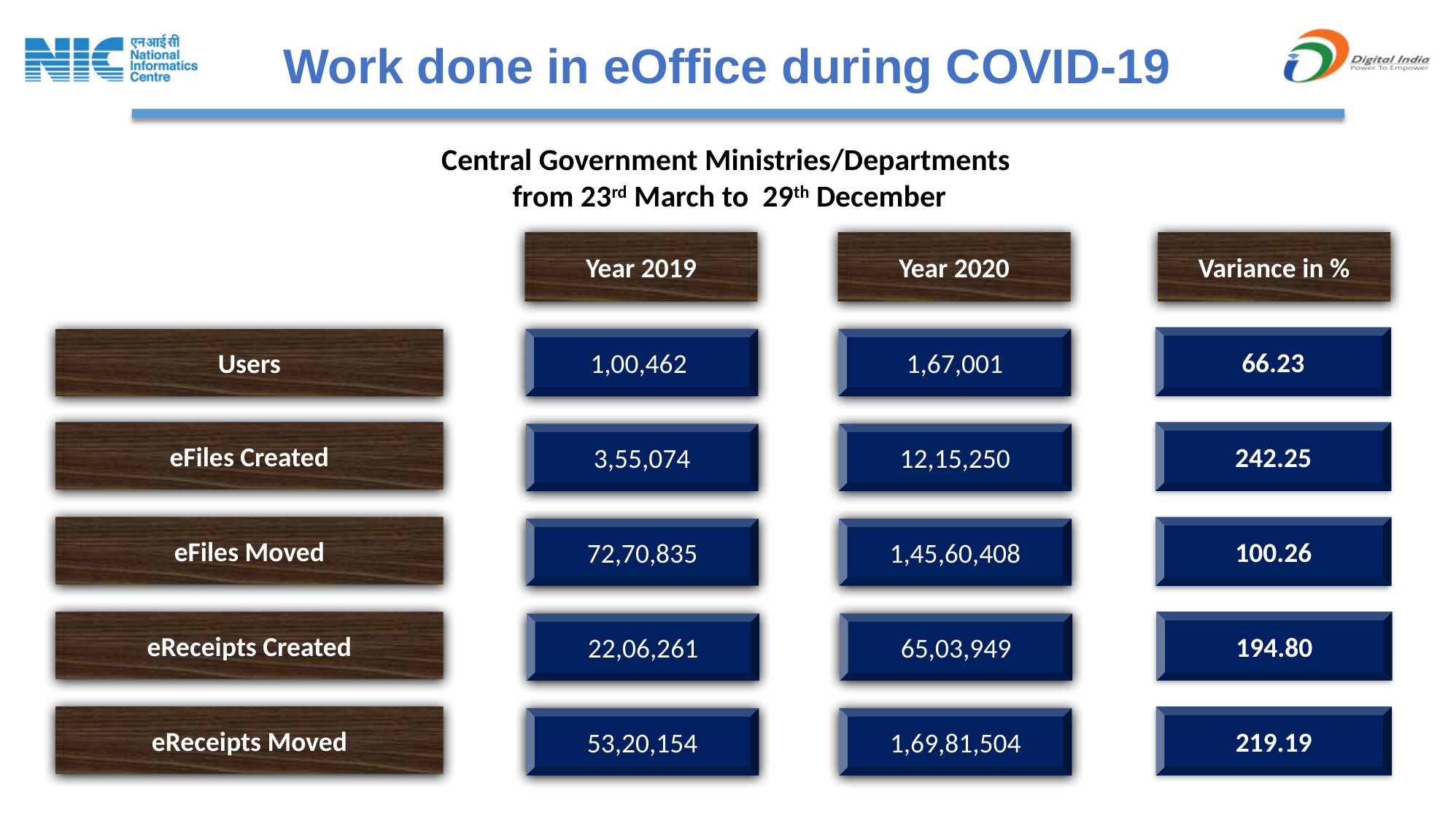

Work done in eOffice during COVID-19
Central Government Ministries/Departments
from 23rd March to  29th December
Year 2019
Year 2020
Variance in %
66.23
1,00,462
1,67,001
Users
eFiles Created
242.25
3,55,074
12,15,250
eFiles Moved
100.26
72,70,835
1,45,60,408
eReceipts Created
194.80
22,06,261
65,03,949
eReceipts Moved
219.19
53,20,154
1,69,81,504